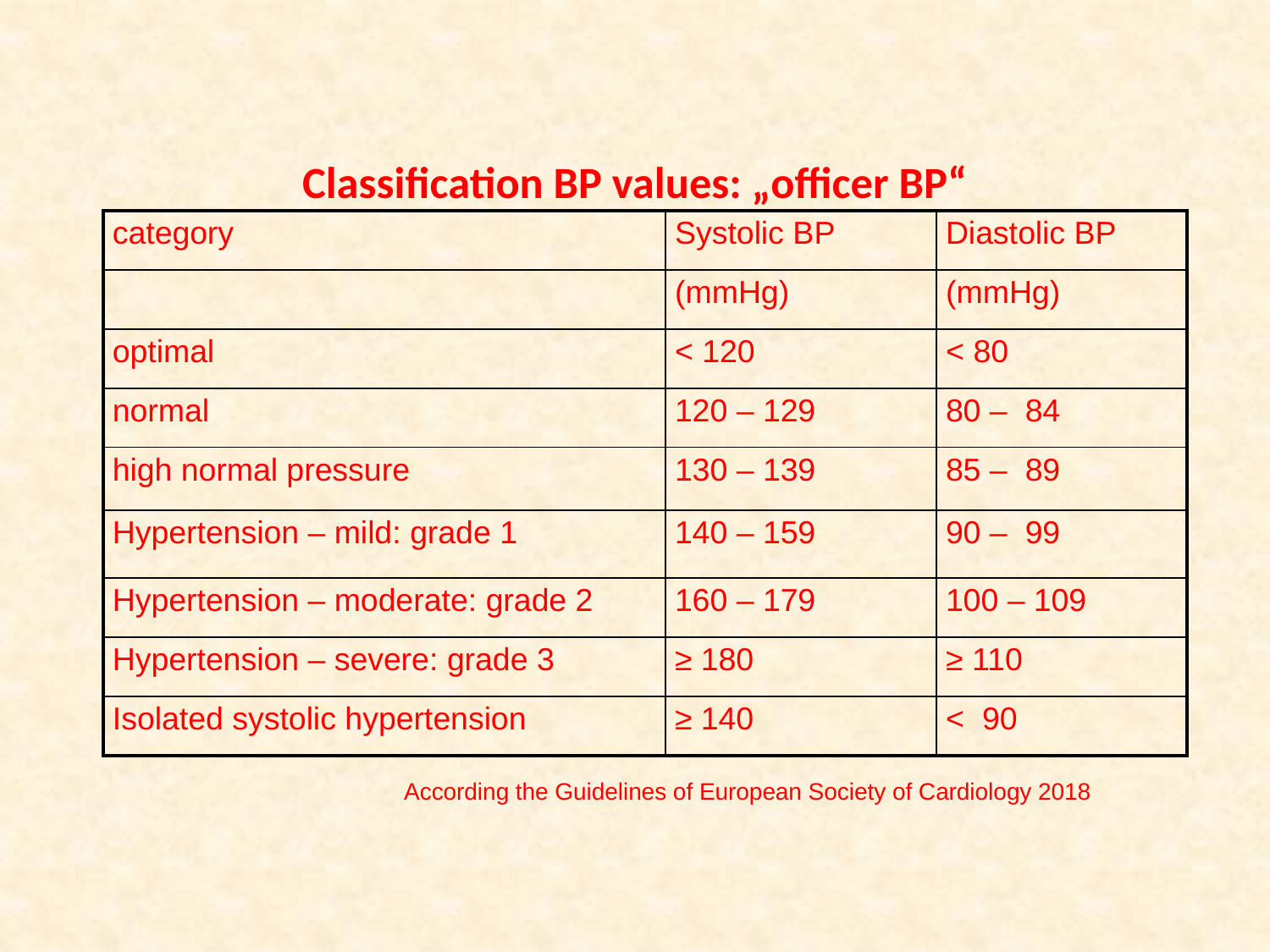

# Classification BP values: „officer BP“
| category | Systolic BP | Diastolic BP |
| --- | --- | --- |
|  | (mmHg) | (mmHg) |
| optimal | < 120 | < 80 |
| normal | 120 – 129 | 80 – 84 |
| high normal pressure | 130 – 139 | 85 – 89 |
| Hypertension – mild: grade 1 | 140 – 159 | 90 – 99 |
| Hypertension – moderate: grade 2 | 160 – 179 | 100 – 109 |
| Hypertension – severe: grade 3 | ≥ 180 | ≥ 110 |
| Isolated systolic hypertension | ≥ 140 | < 90 |
According the Guidelines of European Society of Cardiology 2018